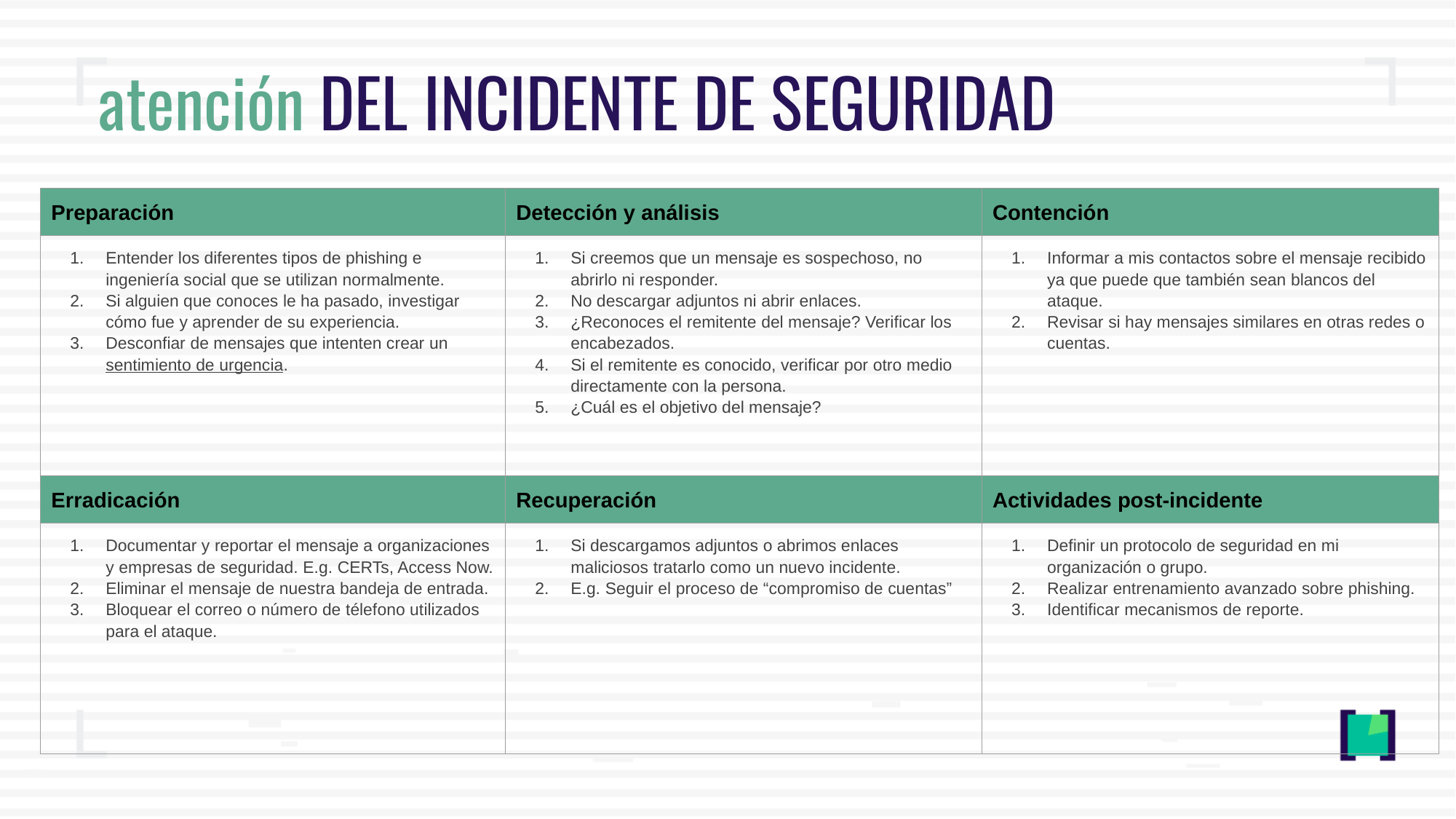

atención DEL INCIDENTE DE SEGURIDAD
| Preparación | Detección y análisis | Contención |
| --- | --- | --- |
| Entender los diferentes tipos de phishing e ingeniería social que se utilizan normalmente. Si alguien que conoces le ha pasado, investigar cómo fue y aprender de su experiencia. Desconfiar de mensajes que intenten crear un sentimiento de urgencia. | Si creemos que un mensaje es sospechoso, no abrirlo ni responder. No descargar adjuntos ni abrir enlaces. ¿Reconoces el remitente del mensaje? Verificar los encabezados. Si el remitente es conocido, verificar por otro medio directamente con la persona. ¿Cuál es el objetivo del mensaje? | Informar a mis contactos sobre el mensaje recibido ya que puede que también sean blancos del ataque. Revisar si hay mensajes similares en otras redes o cuentas. |
| Erradicación | Recuperación | Actividades post-incidente |
| Documentar y reportar el mensaje a organizaciones y empresas de seguridad. E.g. CERTs, Access Now. Eliminar el mensaje de nuestra bandeja de entrada. Bloquear el correo o número de télefono utilizados para el ataque. | Si descargamos adjuntos o abrimos enlaces maliciosos tratarlo como un nuevo incidente. E.g. Seguir el proceso de “compromiso de cuentas” | Definir un protocolo de seguridad en mi organización o grupo. Realizar entrenamiento avanzado sobre phishing. Identificar mecanismos de reporte. |